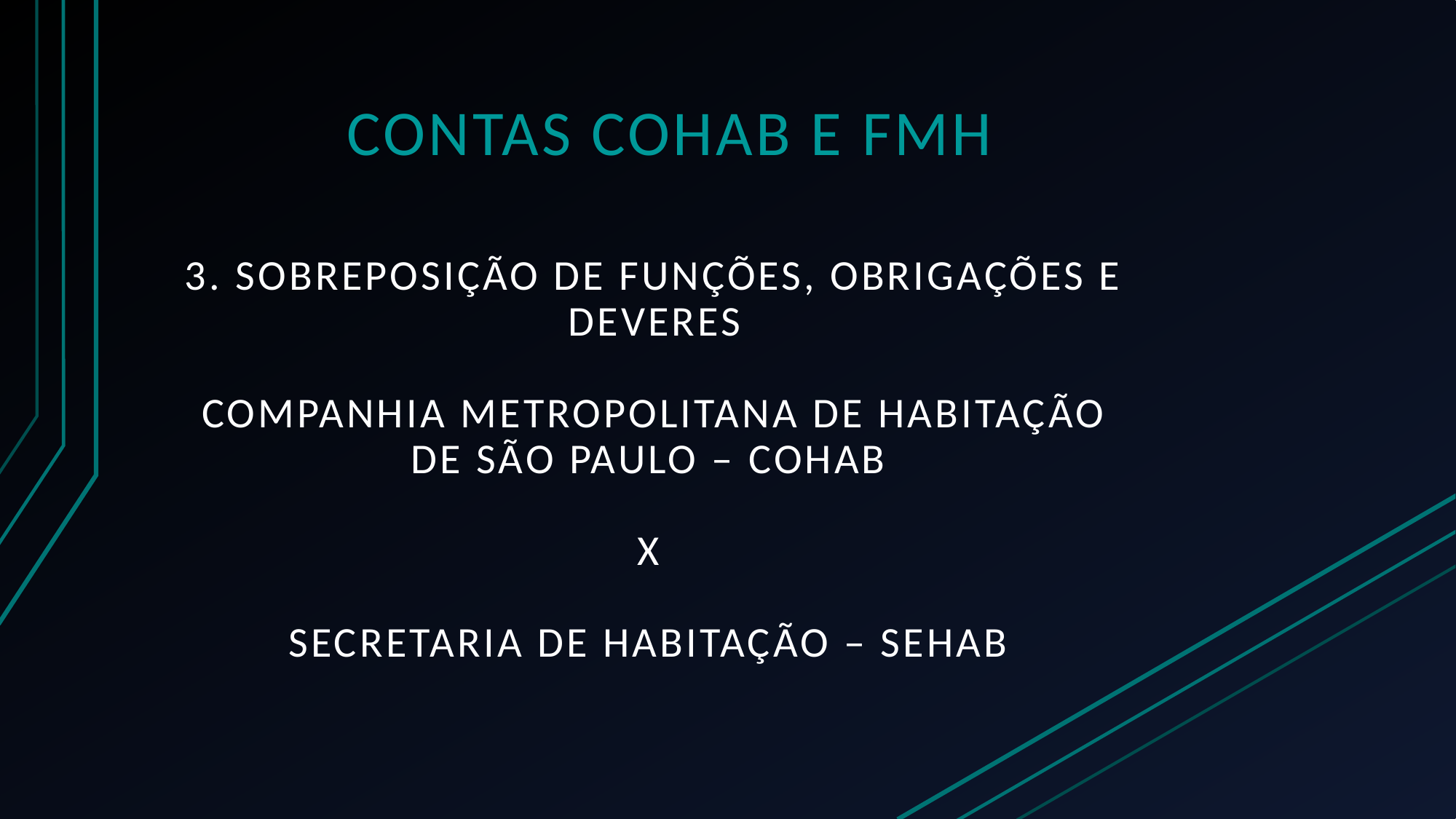

# Contas Cohab e FMH
3. SOBREPOSIÇÃO DE FUNÇÕES, OBRIGAÇÕES E DEVERES

Companhia Metropolitana de Habitação de São Paulo – Cohab

X

secretaria de habitação – sehab